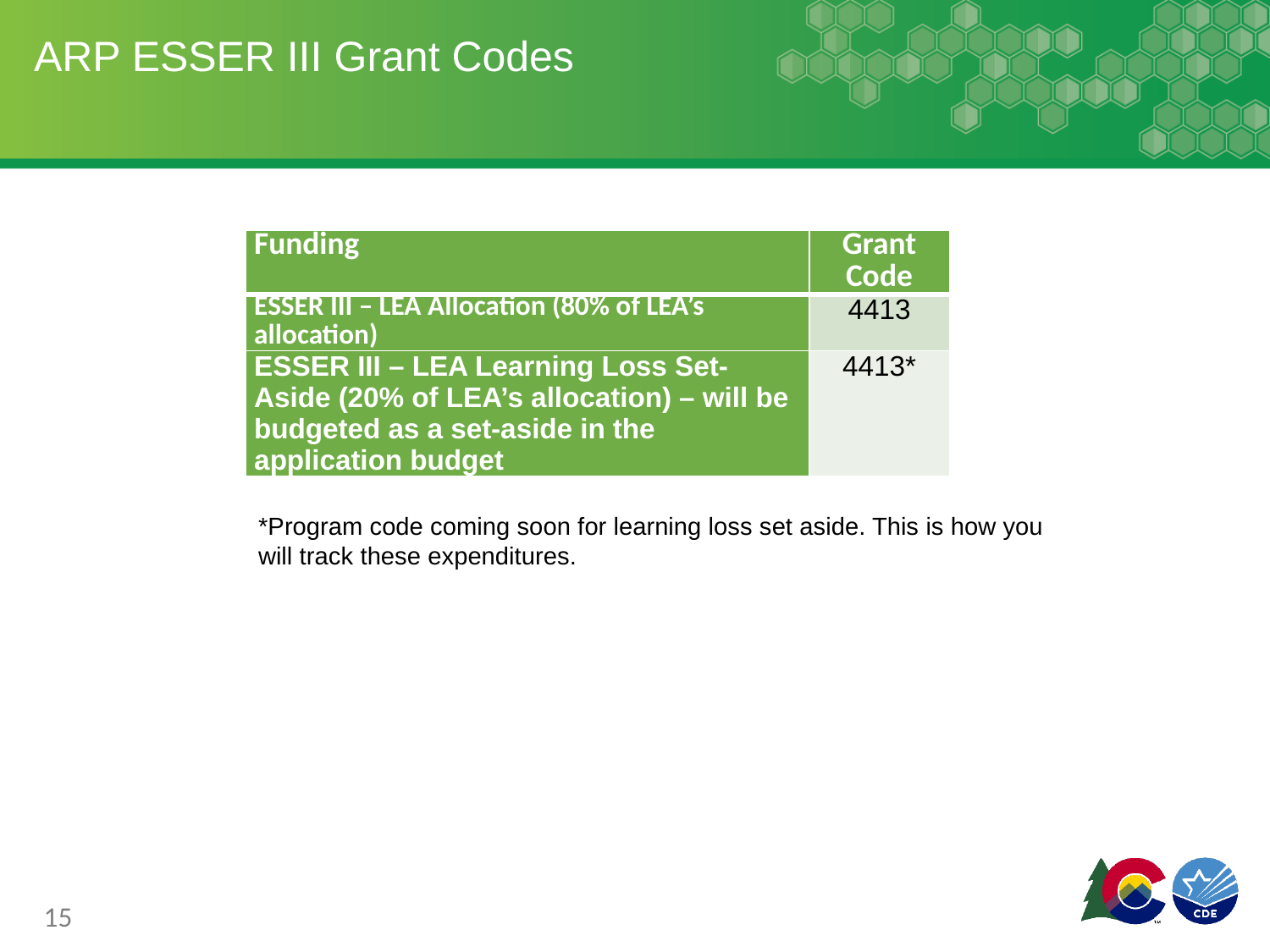

# ARP ESSER III Grant Codes
| Funding | Grant Code |
| --- | --- |
| ESSER III – LEA Allocation (80% of LEA’s allocation) | 4413 |
| ESSER III – LEA Learning Loss Set-Aside (20% of LEA’s allocation) – will be budgeted as a set-aside in the application budget | 4413\* |
*Program code coming soon for learning loss set aside. This is how you will track these expenditures.
15